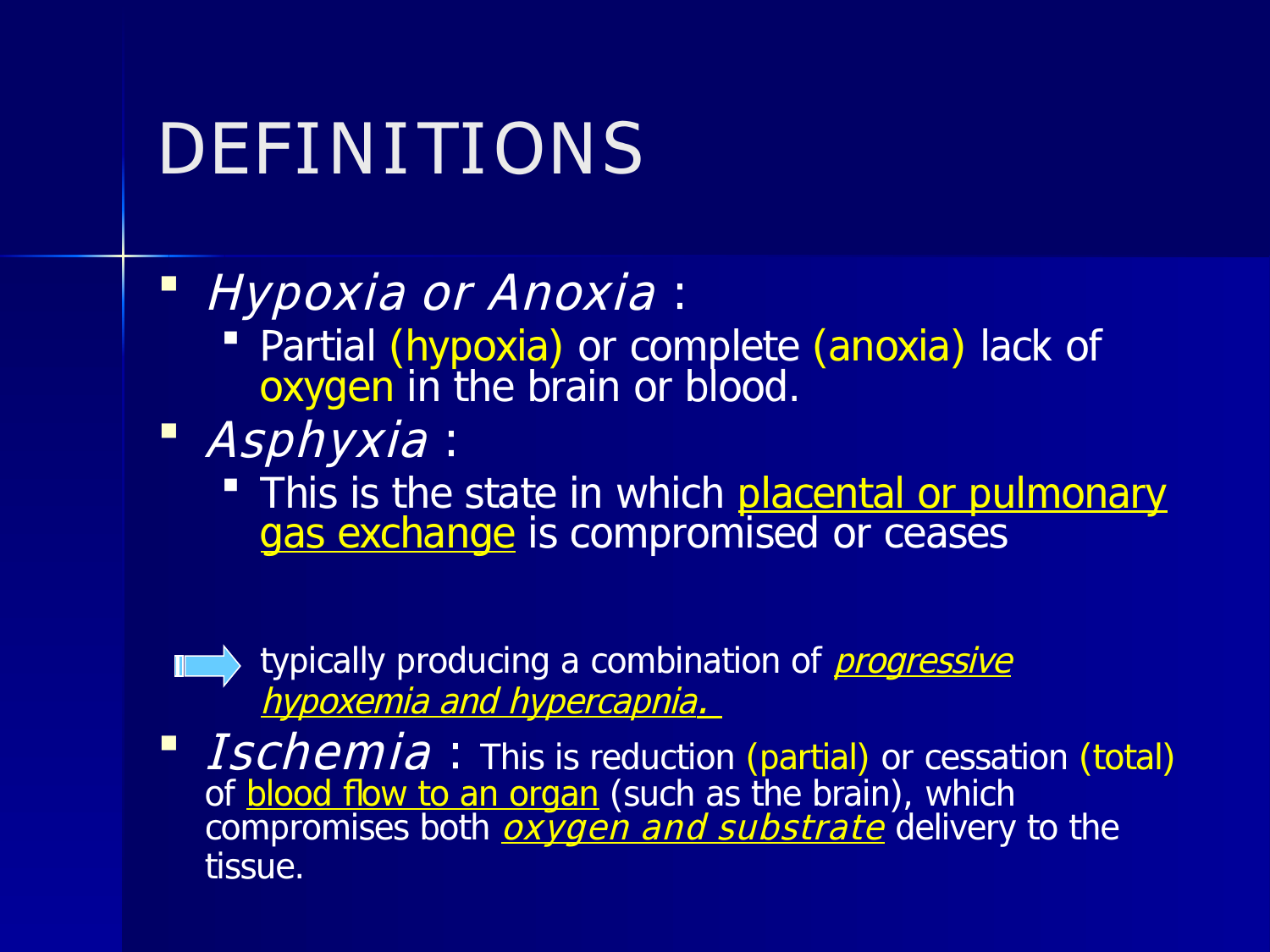

# DEFINITIONS
Hypoxia or Anoxia :
Partial (hypoxia) or complete (anoxia) lack of oxygen in the brain or blood.
Asphyxia :
This is the state in which placental or pulmonary gas exchange is compromised or ceases

   typically producing a combination of progressive hypoxemia and hypercapnia.
Ischemia : This is reduction (partial) or cessation (total) of blood flow to an organ (such as the brain), which compromises both oxygen and substrate delivery to the tissue.